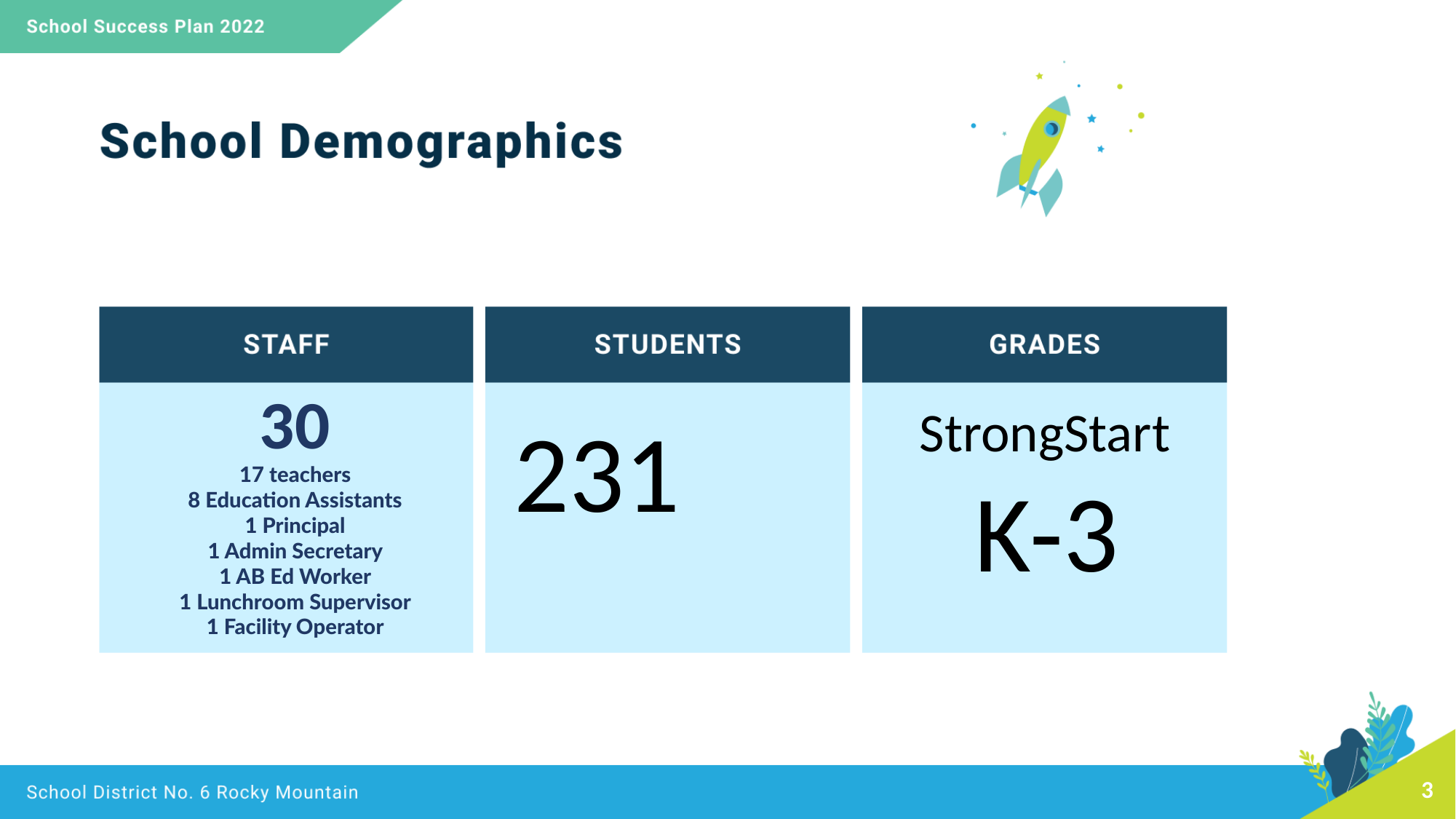

30
17 teachers
8 Education Assistants
1 Principal
1 Admin Secretary
1 AB Ed Worker
1 Lunchroom Supervisor
1 Facility Operator
StrongStart
     K-3
231
3